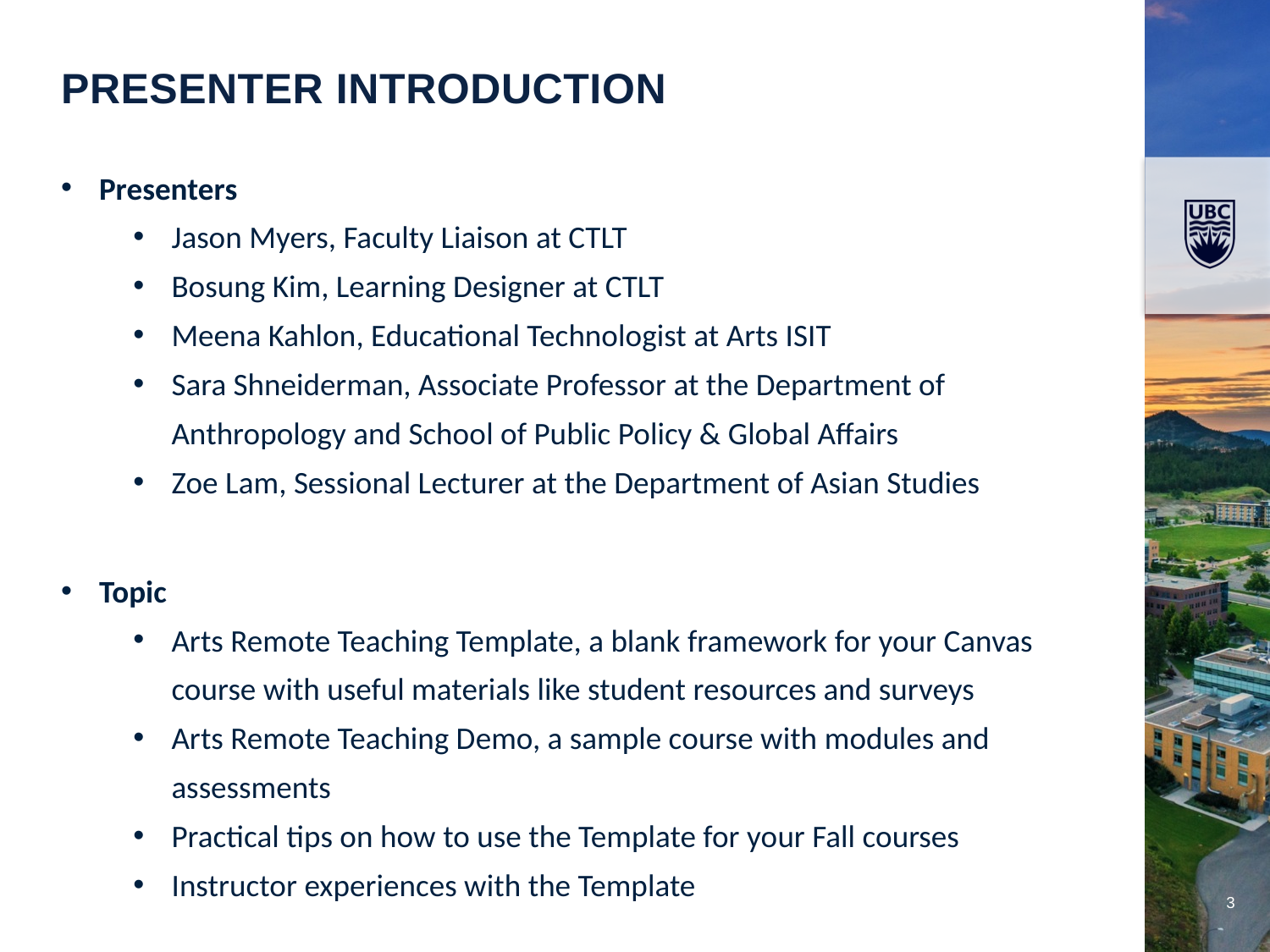

Presenter INTRODUCTION
Presenters
Jason Myers, Faculty Liaison at CTLT
Bosung Kim, Learning Designer at CTLT
Meena Kahlon, Educational Technologist at Arts ISIT
Sara Shneiderman, Associate Professor at the Department of Anthropology and School of Public Policy & Global Affairs
Zoe Lam, Sessional Lecturer at the Department of Asian Studies

Topic
Arts Remote Teaching Template, a blank framework for your Canvas course with useful materials like student resources and surveys
Arts Remote Teaching Demo, a sample course with modules and assessments
Practical tips on how to use the Template for your Fall courses
Instructor experiences with the Template